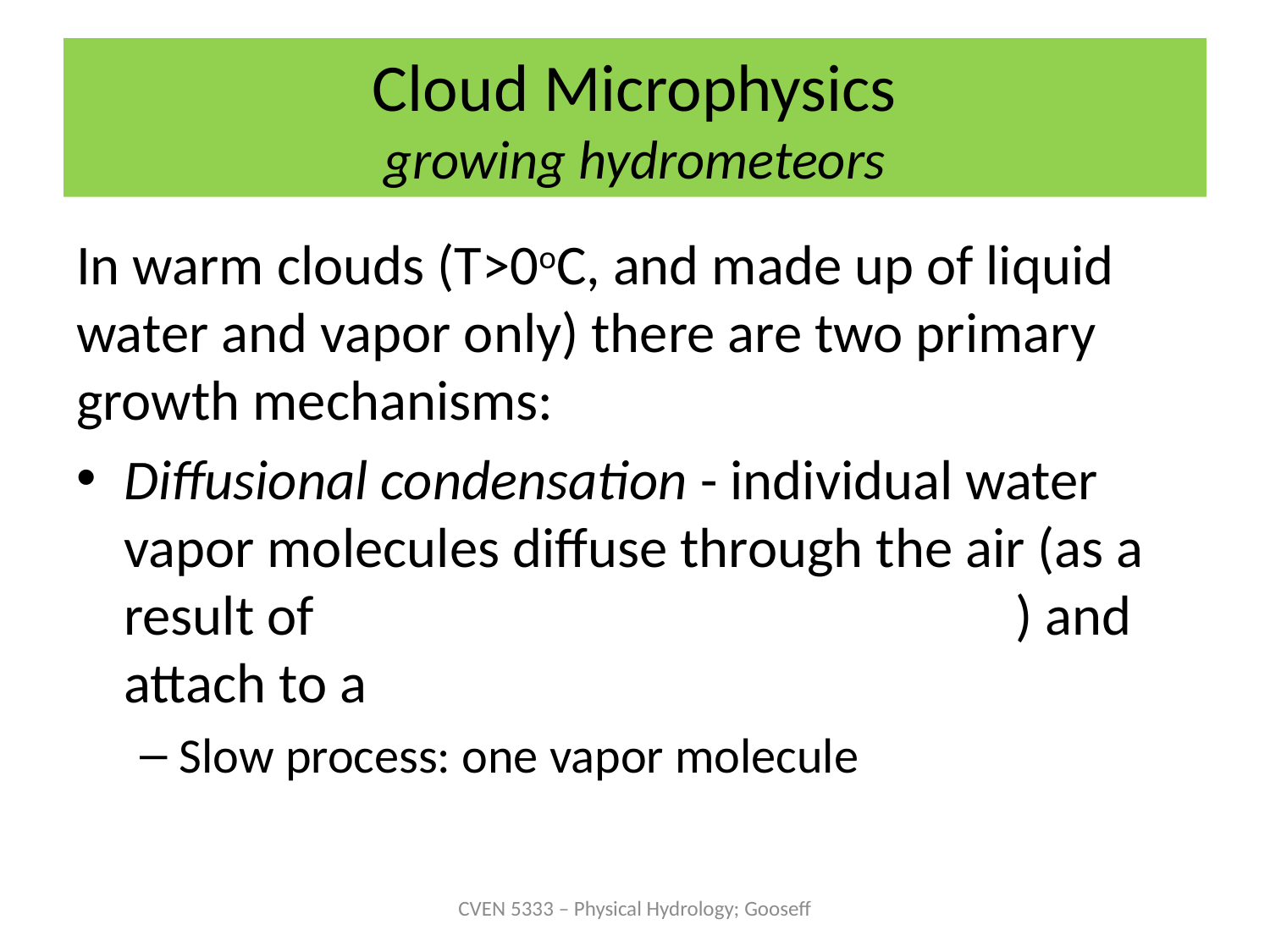

# Cloud Microphysics growing hydrometeors
In warm clouds (T>0oC, and made up of liquid water and vapor only) there are two primary growth mechanisms:
Diffusional condensation - individual water vapor molecules diffuse through the air (as a result of vapor concentration gradients) and attach to a CCN or existing droplet
Slow process: one vapor molecule at a time

CVEN 5333 – Physical Hydrology; Gooseff